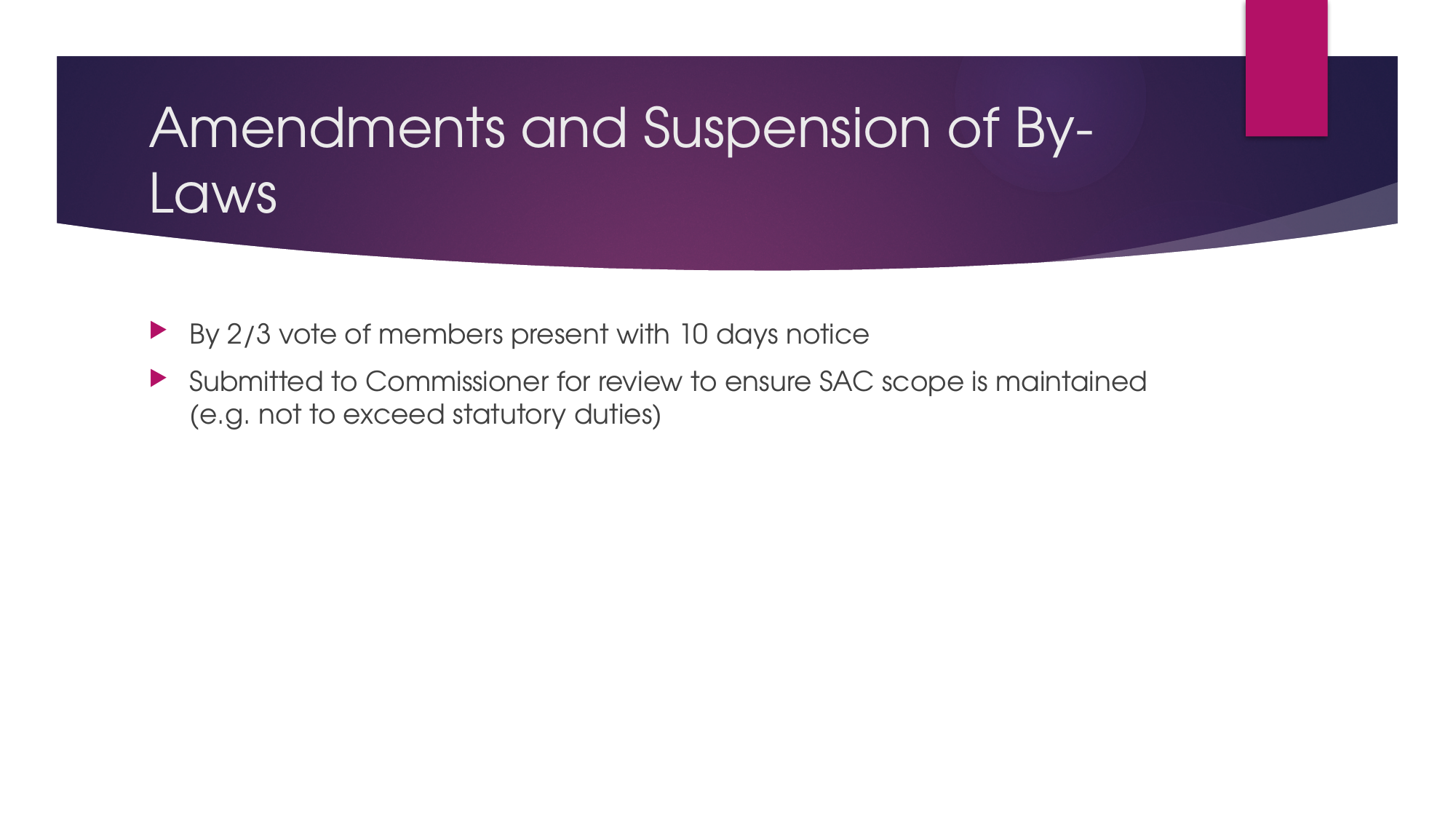

# Amendments and Suspension of By-Laws
By 2/3 vote of members present with 10 days notice
Submitted to Commissioner for review to ensure SAC scope is maintained (e.g. not to exceed statutory duties)